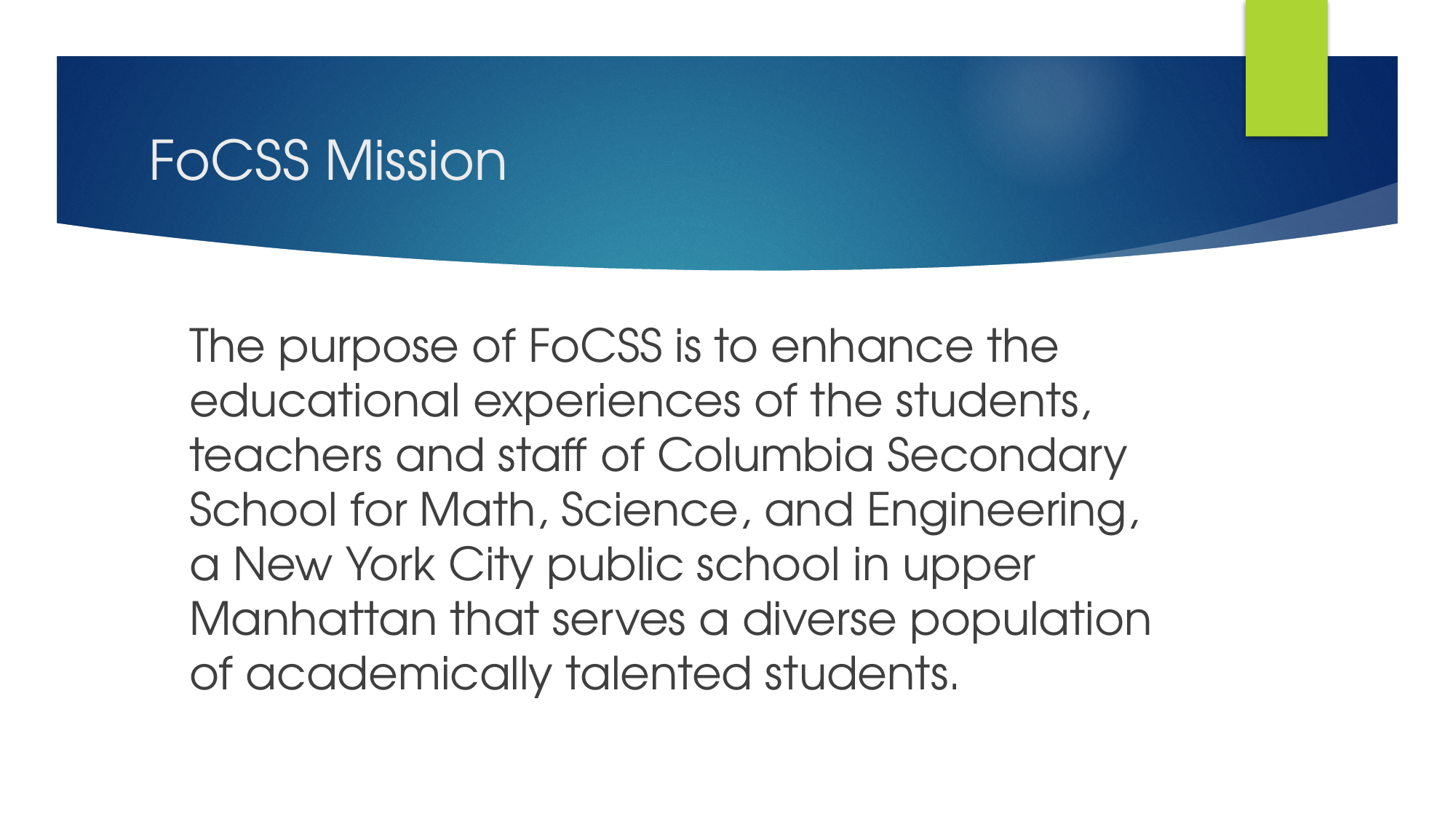

# FoCSS Mission
The purpose of FoCSS is to enhance the educational experiences of the students, teachers and staff of Columbia Secondary School for Math, Science, and Engineering, a New York City public school in upper Manhattan that serves a diverse population of academically talented students.